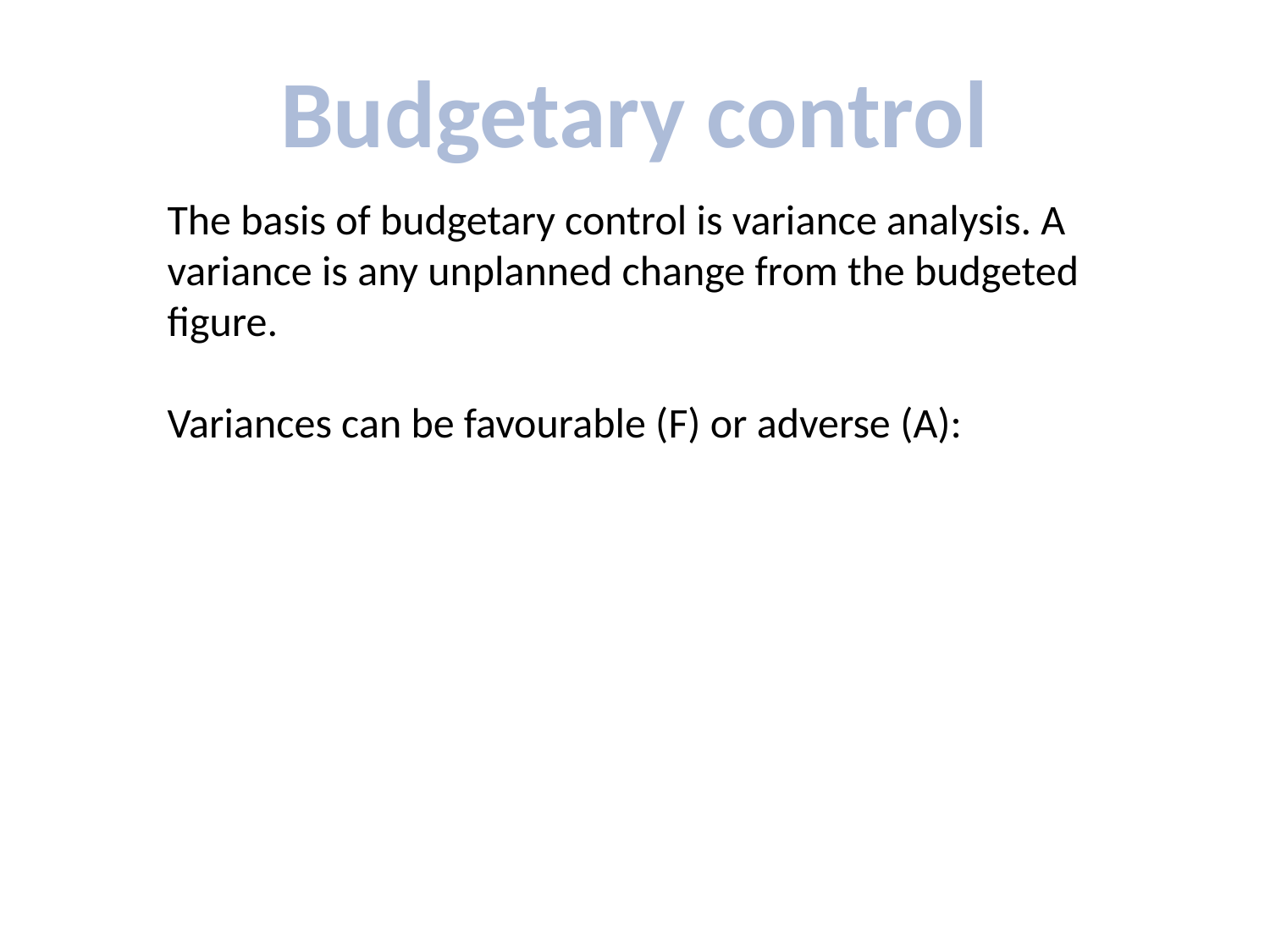

Budgetary control
The basis of budgetary control is variance analysis. A variance is any unplanned change from the budgeted figure.

Variances can be favourable (F) or adverse (A):